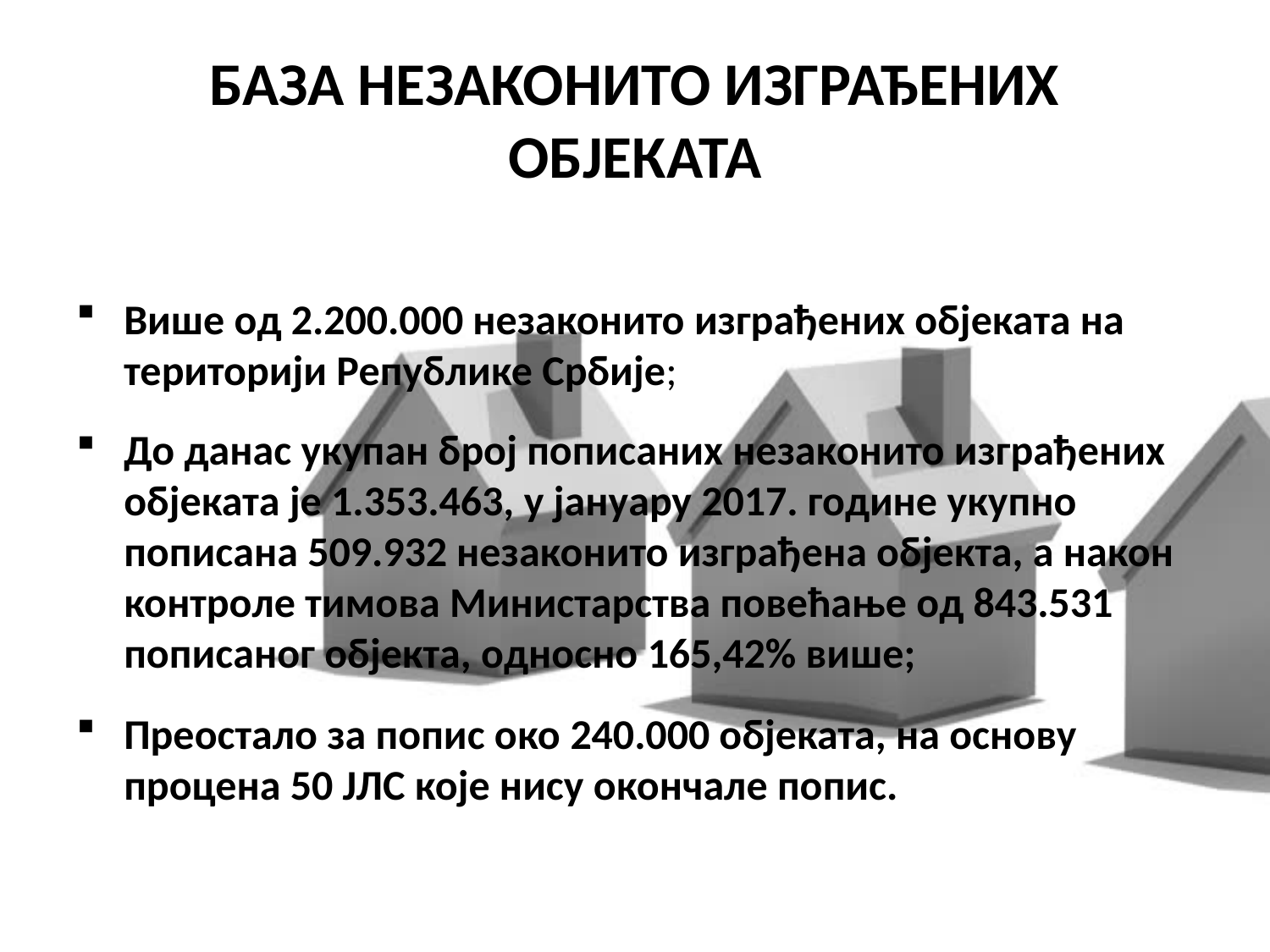

# БАЗА НЕЗАКОНИТО ИЗГРАЂЕНИХ ОБЈЕКАТА
Више од 2.200.000 незаконито изграђених објеката на територији Републике Србије;
До данас укупан број пописаних незаконито изграђених објеката је 1.353.463, у јануару 2017. године укупно пописана 509.932 незаконито изграђена објекта, а након контроле тимова Министарства повећање од 843.531 пописаног објекта, односно 165,42% више;
Преостало за попис око 240.000 објеката, на основу процена 50 ЈЛС које нису окончале попис.